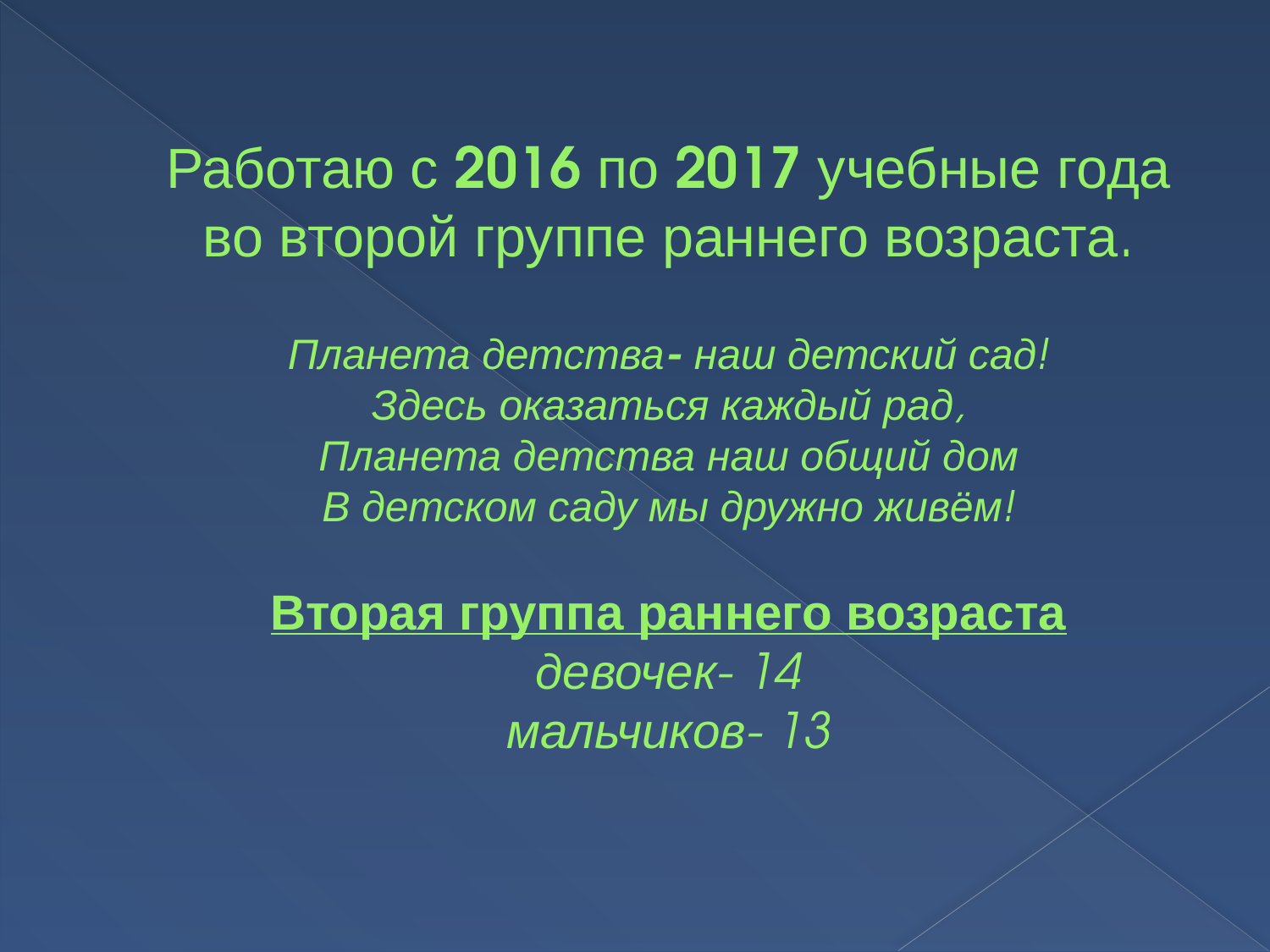

# Работаю с 2016 по 2017 учебные года во второй группе раннего возраста. Планета детства- наш детский сад! Здесь оказаться каждый рад, Планета детства наш общий дом В детском саду мы дружно живём! Вторая группа раннего возраста девочек- 14 мальчиков- 13